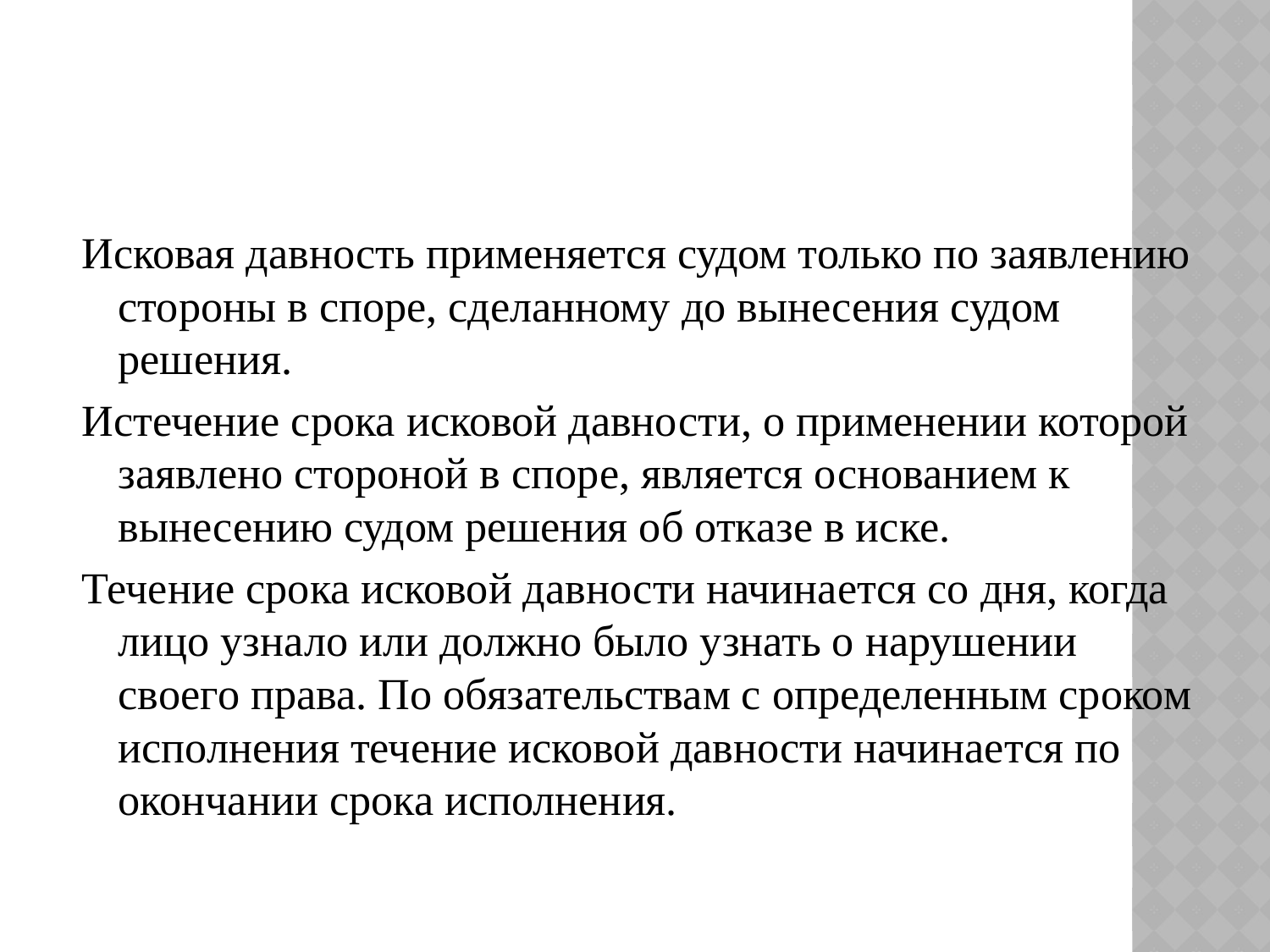

#
Исковая давность применяется судом только по заявлению стороны в споре, сделанному до вынесения судом решения.
Истечение срока исковой давности, о применении которой заявлено стороной в споре, является основанием к вынесению судом решения об отказе в иске.
Течение срока исковой давности начинается со дня, когда лицо узнало или должно было узнать о нарушении своего права. По обязательствам с определенным сроком исполнения течение исковой давности начинается по окончании срока исполнения.